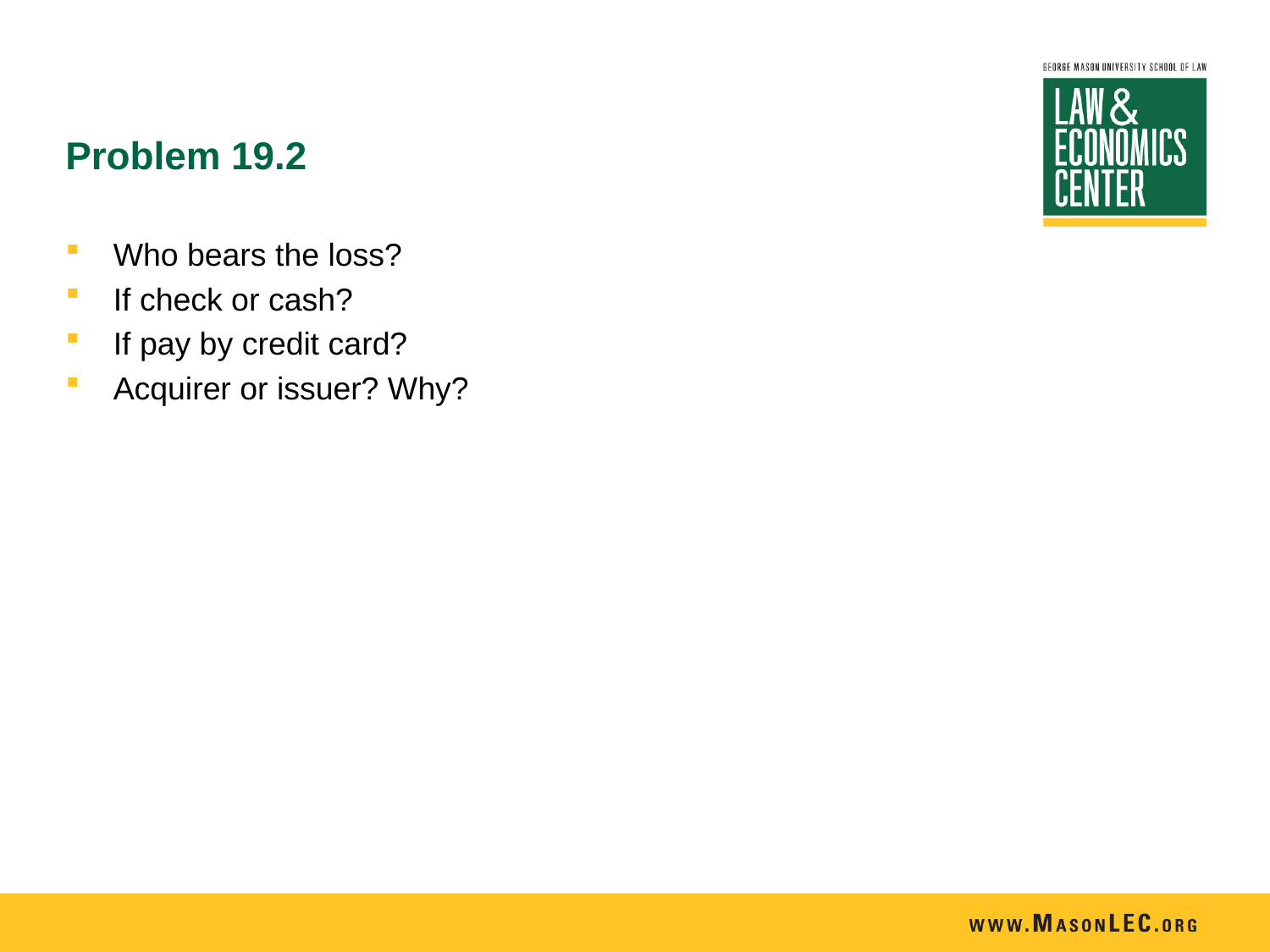

# Problem 19.2
Who bears the loss?
If check or cash?
If pay by credit card?
Acquirer or issuer? Why?